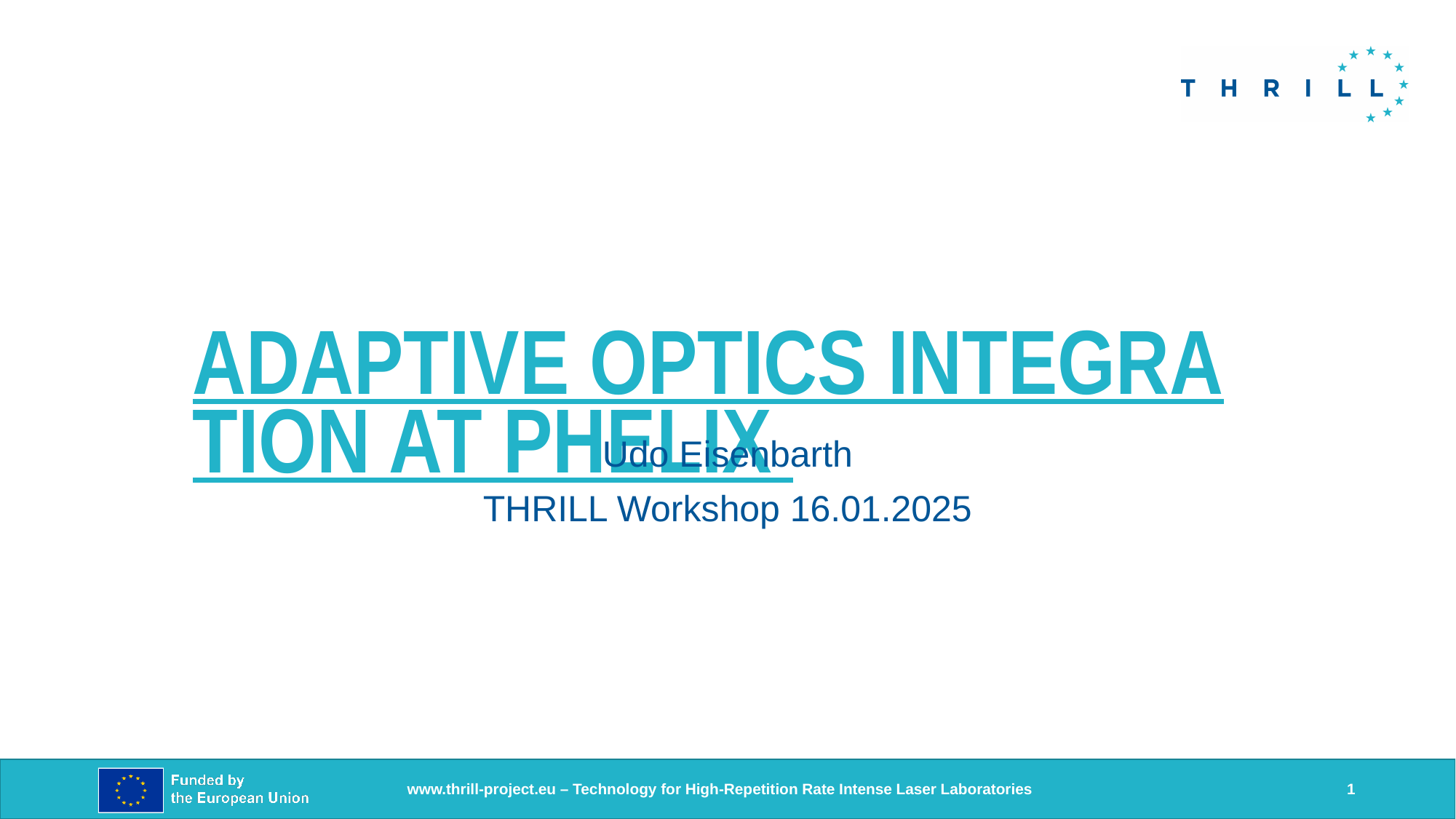

# Adaptive optics integration at PHELIX
Udo Eisenbarth
THRILL Workshop 16.01.2025
1